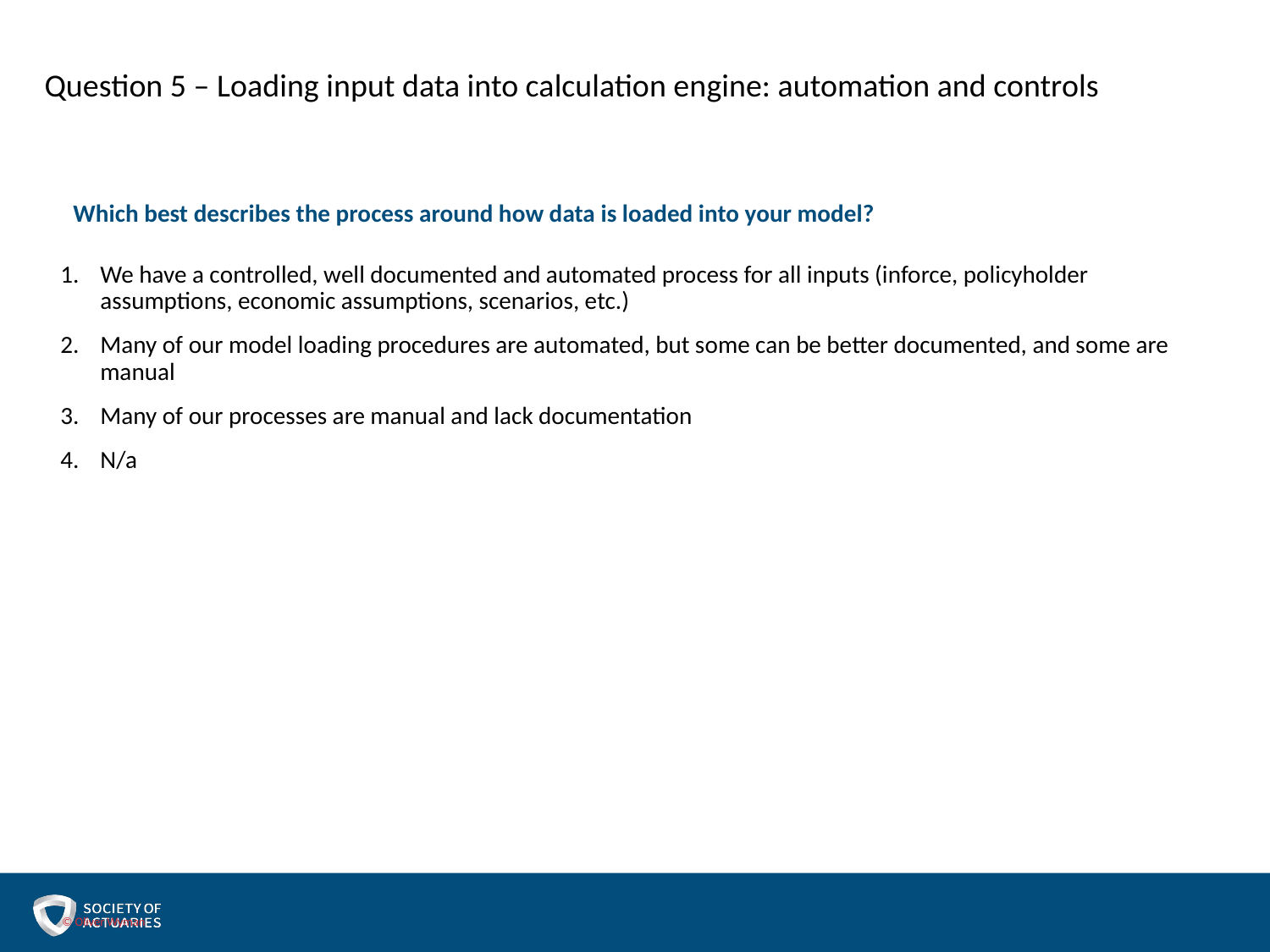

Question 5 – Loading input data into calculation engine: automation and controls
Which best describes the process around how data is loaded into your model?
We have a controlled, well documented and automated process for all inputs (inforce, policyholder assumptions, economic assumptions, scenarios, etc.)
Many of our model loading procedures are automated, but some can be better documented, and some are manual
Many of our processes are manual and lack documentation
N/a